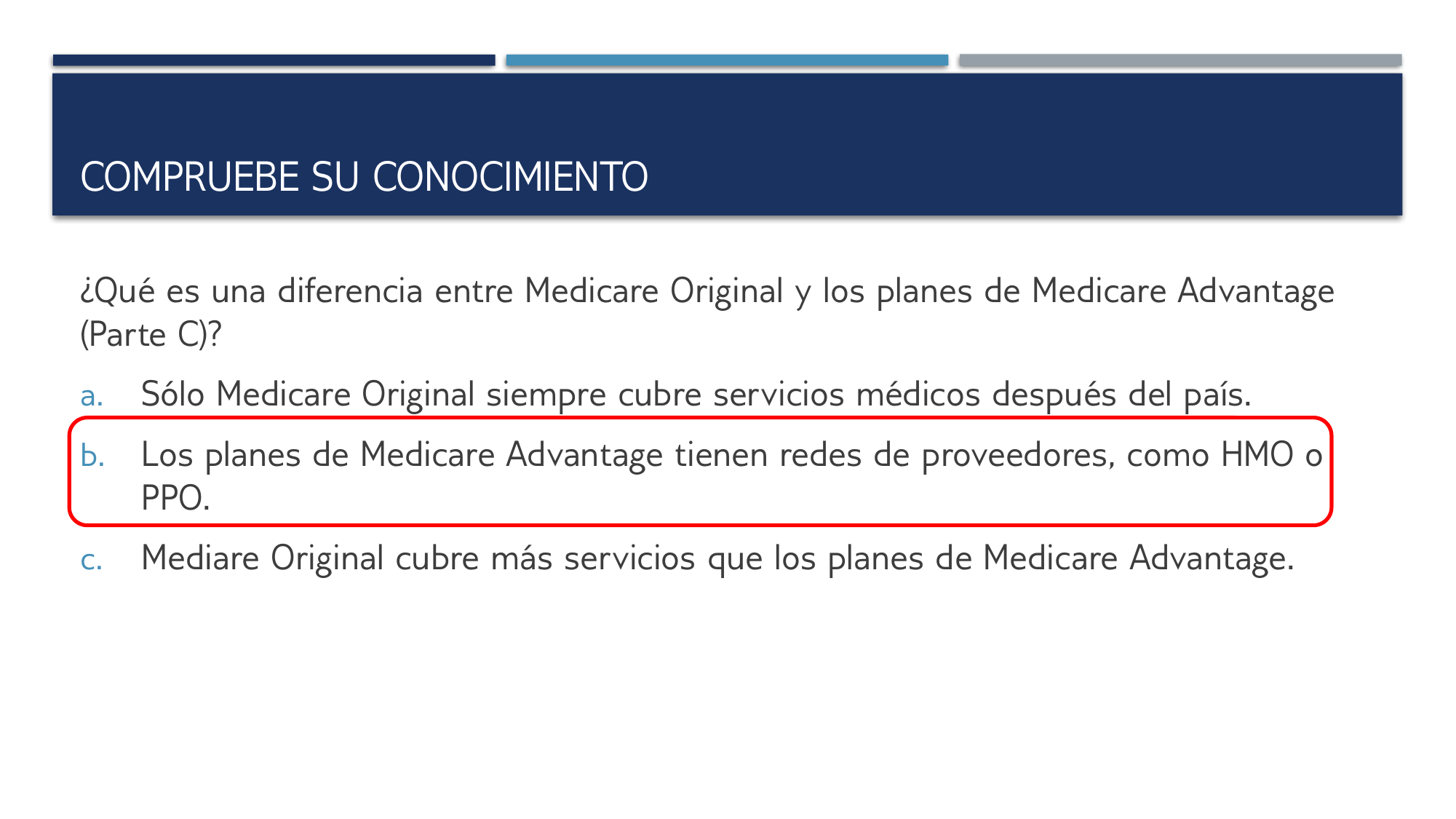

# Compruebe su conocimiento
¿Qué es una diferencia entre Medicare Original y los planes de Medicare Advantage (Parte C)?
Sólo Medicare Original siempre cubre servicios médicos después del país.
Los planes de Medicare Advantage tienen redes de proveedores, como HMO o PPO.
Mediare Original cubre más servicios que los planes de Medicare Advantage.